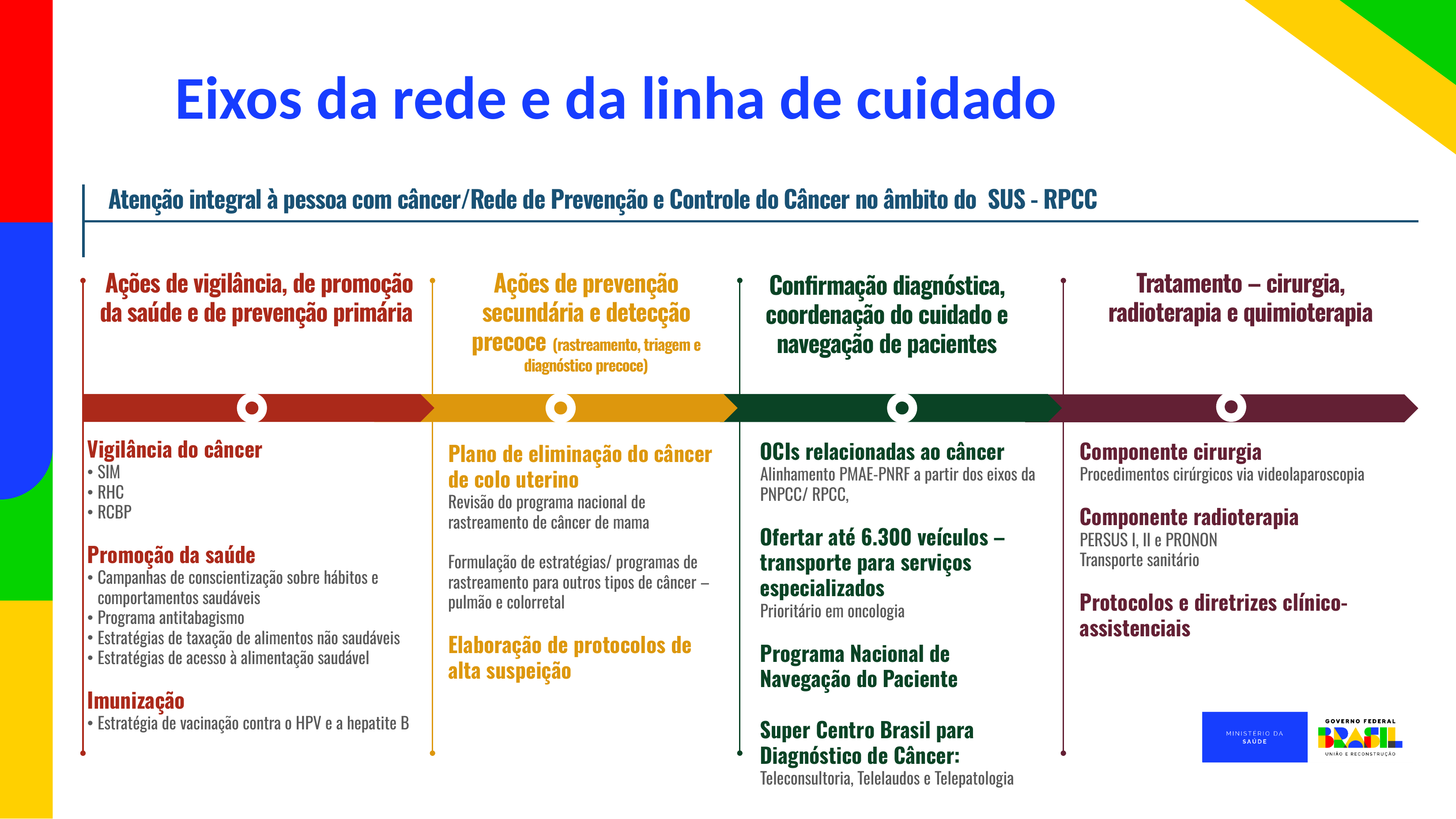

Eixos da rede e da linha de cuidado
Atenção integral à pessoa com câncer/Rede de Prevenção e Controle do Câncer no âmbito do  SUS - RPCC
Ações de prevenção secundária e detecção precoce (rastreamento, triagem e diagnóstico precoce)
Confirmação diagnóstica, coordenação do cuidado e navegação de pacientes
Ações de vigilância, de promoção da saúde e de prevenção primária
Tratamento – cirurgia, radioterapia e quimioterapia

OCIs relacionadas ao câncer
Alinhamento PMAE-PNRF a partir dos eixos da PNPCC/ RPCC,

Ofertar até 6.300 veículos – transporte para serviços especializados
Prioritário em oncologia

Programa Nacional de Navegação do Paciente

Super Centro Brasil para Diagnóstico de Câncer: Teleconsultoria, Telelaudos e Telepatologia

Vigilância do câncer
SIM
RHC
RCBP

Promoção da saúde
Campanhas de conscientização sobre hábitos e comportamentos saudáveis
Programa antitabagismo
Estratégias de taxação de alimentos não saudáveis
Estratégias de acesso à alimentação saudável

Imunização
Estratégia de vacinação contra o HPV e a hepatite B
Componente cirurgia
Procedimentos cirúrgicos via videolaparoscopia

Componente radioterapia
PERSUS I, II e PRONON
Transporte sanitário

Protocolos e diretrizes clínico-assistenciais
Plano de eliminação do câncer  de colo uterino
Revisão do programa nacional de rastreamento de câncer de mama

Formulação de estratégias/ programas de rastreamento para outros tipos de câncer – pulmão e colorretal

Elaboração de protocolos de alta suspeição